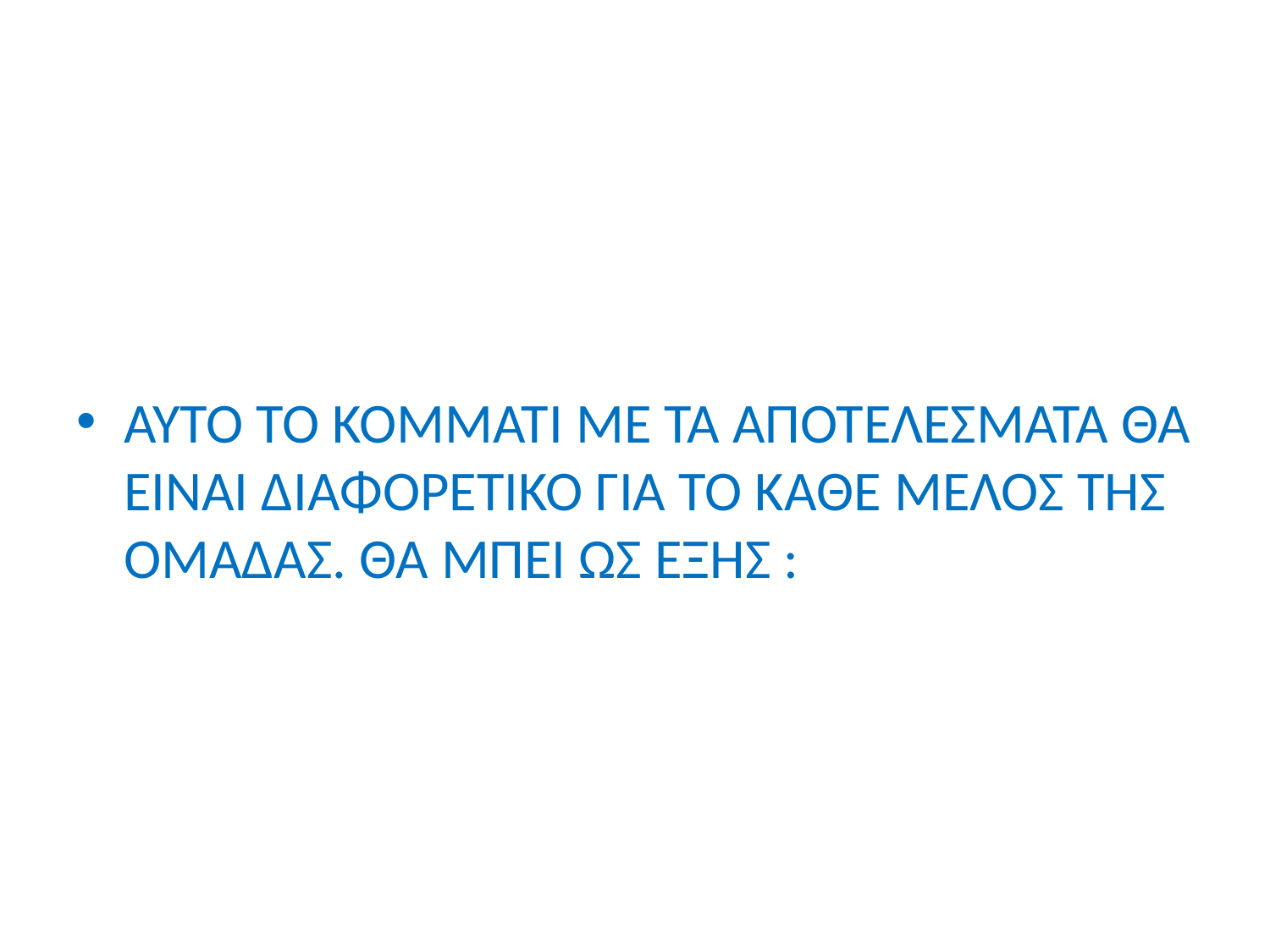

#

ΑΥΤΌ ΤΟ ΚΟΜΜΑΤΙ ΜΕ ΤΑ ΑΠΟΤΕΛΕΣΜΑΤΑ ΘΑ ΕΊΝΑΙ ΔΙΑΦΟΡΕΤΙΚΟ ΓΙΑ ΤΟ ΚΆΘΕ ΜΕΛΟΣ ΤΗΣ ΟΜΑΔΑΣ. ΘΑ ΜΠΕΙ ΩΣ ΕΞΗΣ :